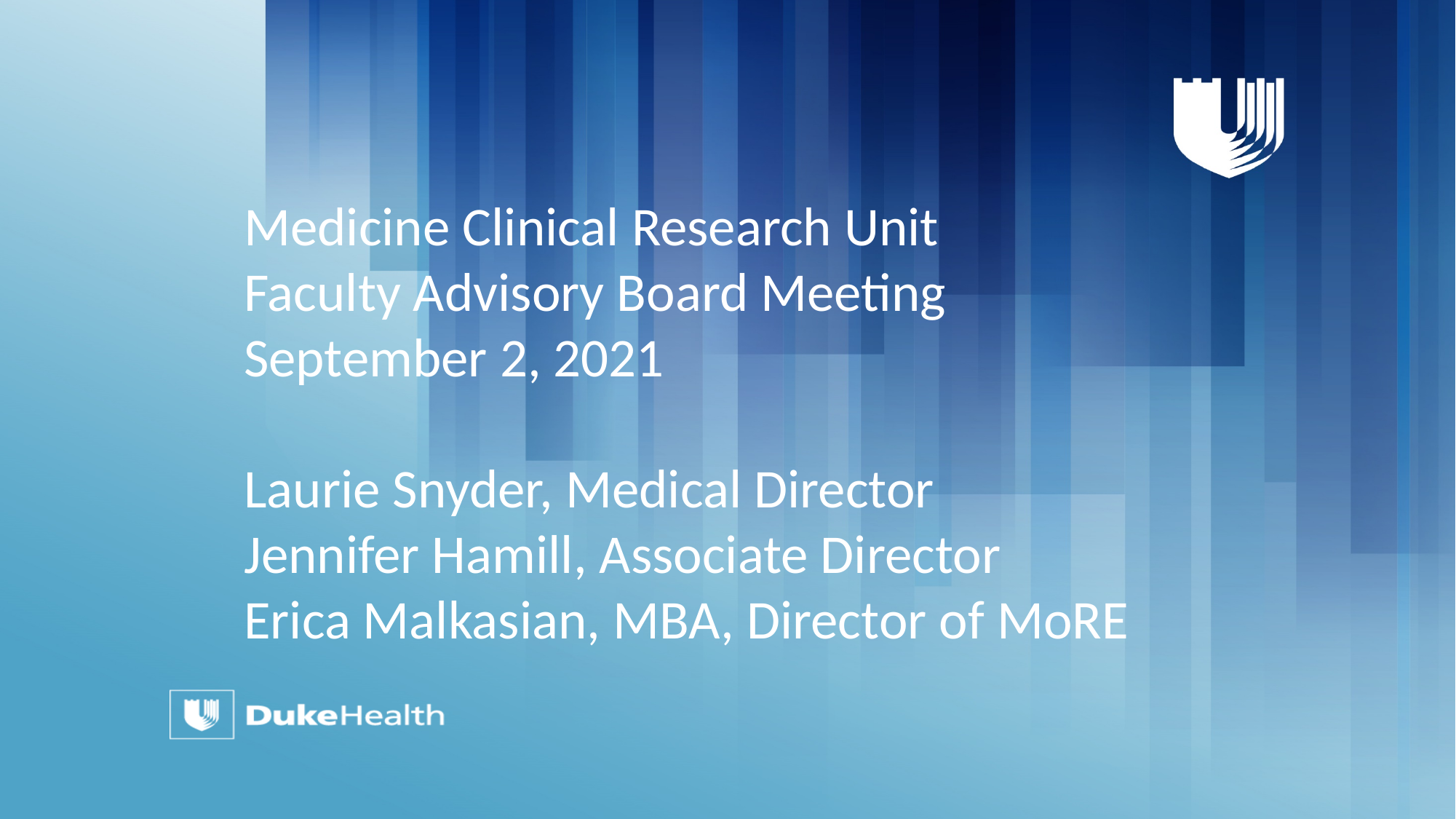

# Medicine Clinical Research Unit Faculty Advisory Board Meeting September 2, 2021 Laurie Snyder, Medical Director Jennifer Hamill, Associate Director Erica Malkasian, MBA, Director of MoRE